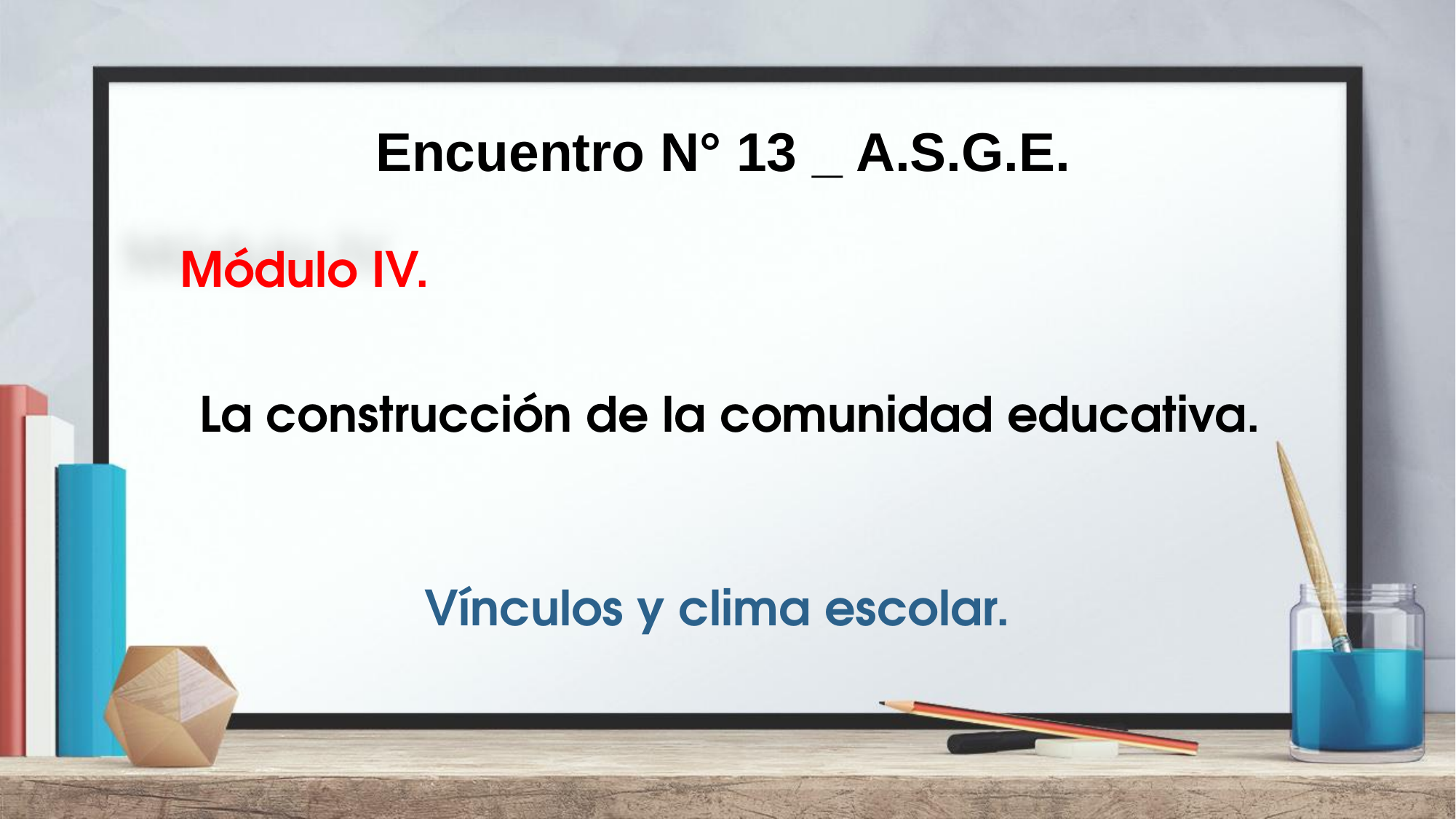

Encuentro N° 13 _ A.S.G.E.
Módulo IV.

La construcción de la comunidad educativa.
Vínculos y clima escolar.